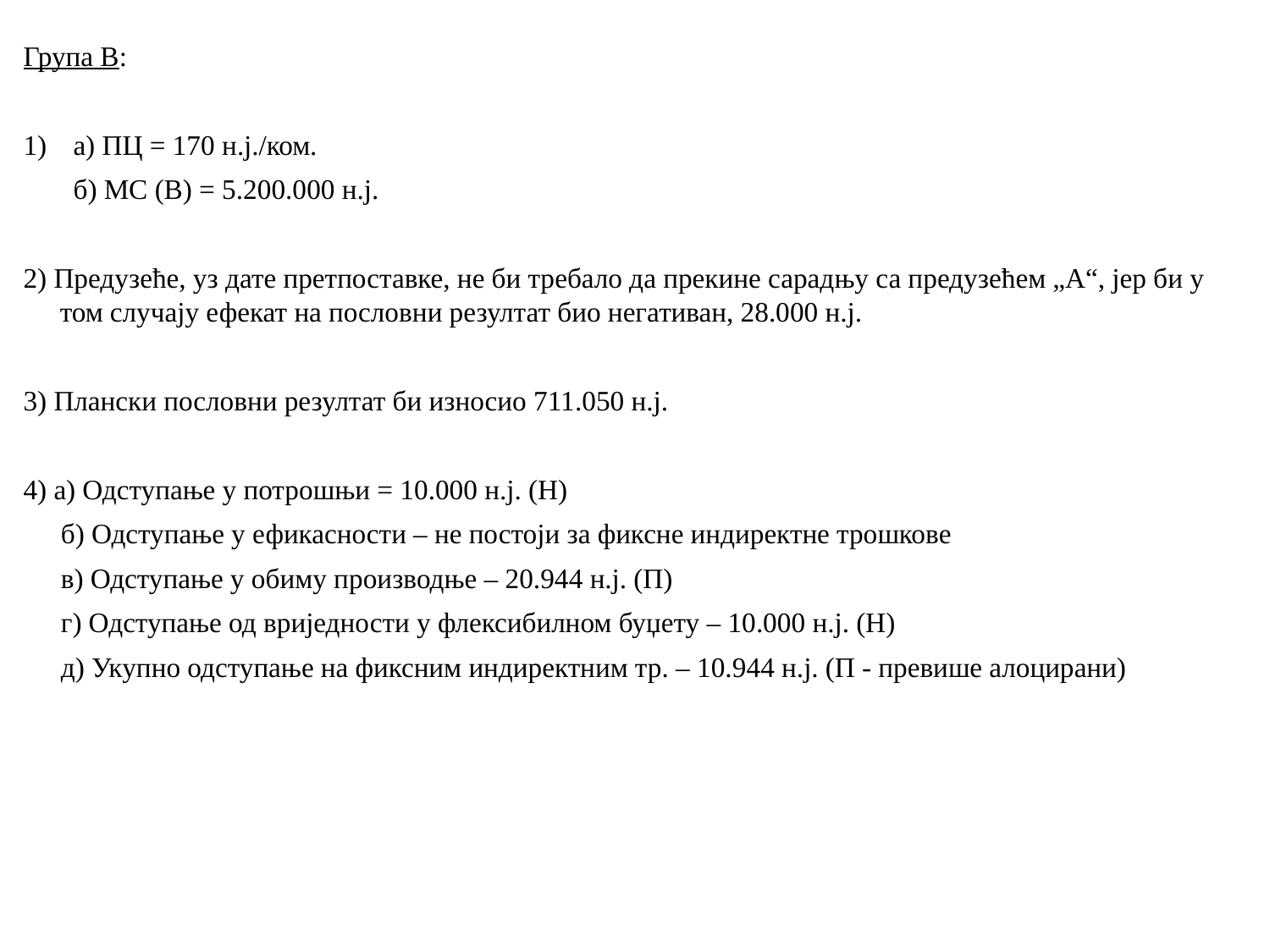

Група В:

а) ПЦ = 170 н.ј./ком.
б) МС (В) = 5.200.000 н.ј.

2) Предузеће, уз дате претпоставке, не би требало да прекине сарадњу са предузећем „А“, јер би у том случају ефекат на пословни резултат био негативан, 28.000 н.ј.

3) Плански пословни резултат би износио 711.050 н.ј.

4) а) Одступање у потрошњи = 10.000 н.ј. (Н)
б) Одступање у ефикасности – не постоји за фиксне индиректне трошкове
в) Одступање у обиму производње – 20.944 н.ј. (П)
г) Одступање од вриједности у флексибилном буџету – 10.000 н.ј. (Н)
д) Укупно одступање на фиксним индиректним тр. – 10.944 н.ј. (П - превише алоцирани)